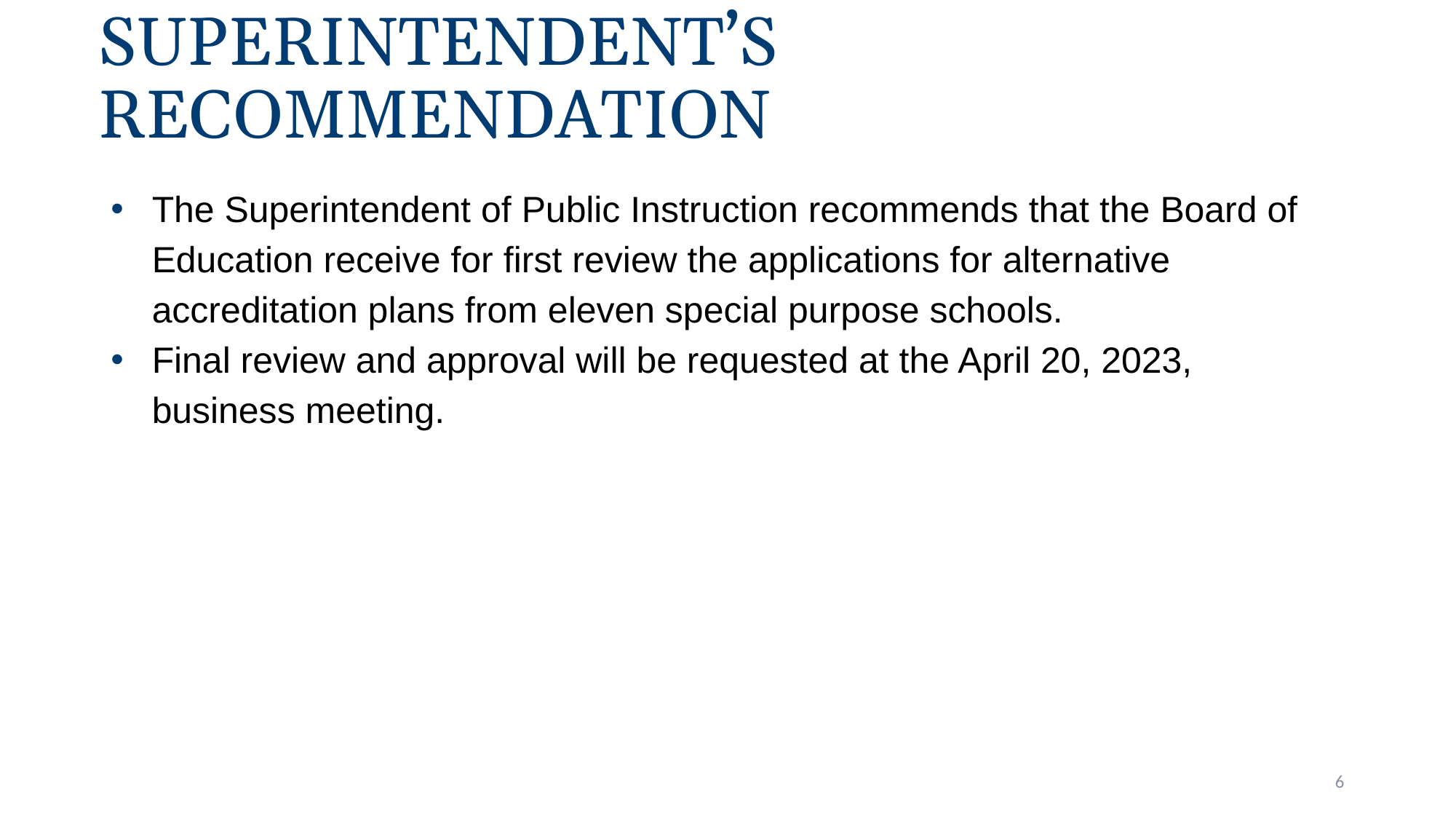

# Superintendent’s Recommendation
The Superintendent of Public Instruction recommends that the Board of Education receive for first review the applications for alternative accreditation plans from eleven special purpose schools.
Final review and approval will be requested at the April 20, 2023, business meeting.

6